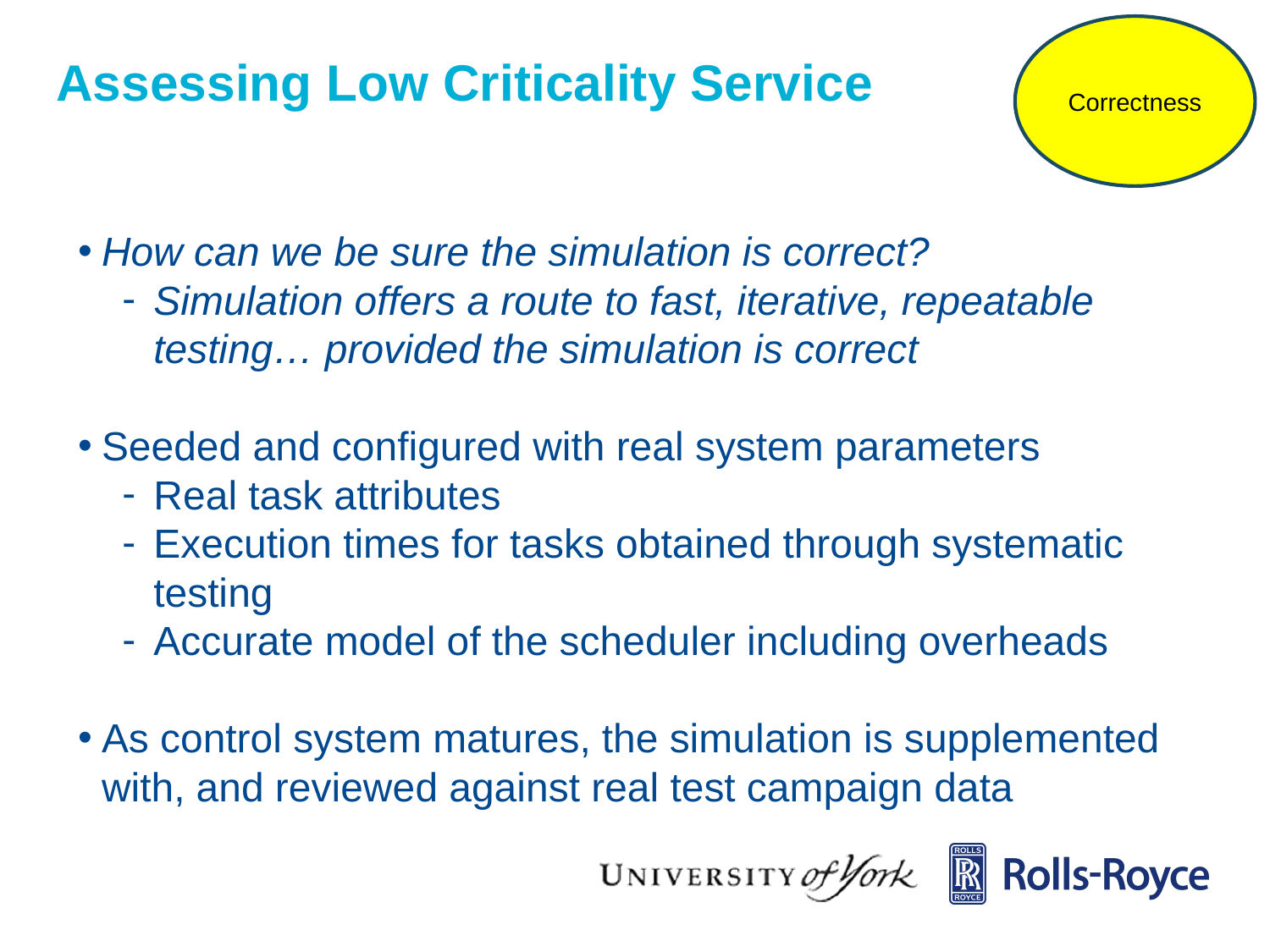

Correctness
Assessing Low Criticality Service

How can we be sure the simulation is correct?
Simulation offers a route to fast, iterative, repeatable testing… provided the simulation is correct

Seeded and configured with real system parameters
Real task attributes
Execution times for tasks obtained through systematic testing
Accurate model of the scheduler including overheads

As control system matures, the simulation is supplemented with, and reviewed against real test campaign data